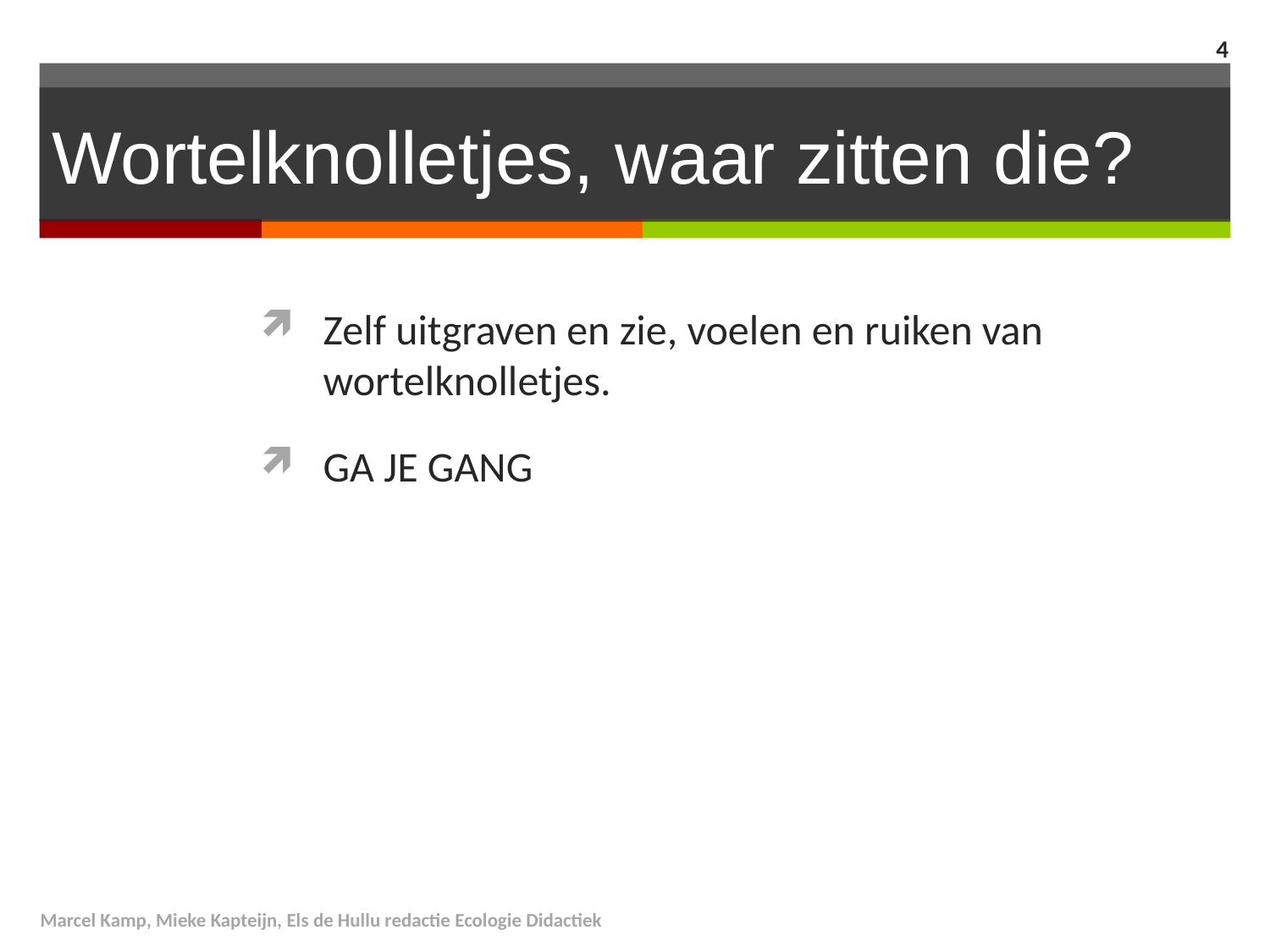

4
# Wortelknolletjes, waar zitten die?
Zelf uitgraven en zie, voelen en ruiken van wortelknolletjes.
GA JE GANG
Marcel Kamp, Mieke Kapteijn, Els de Hullu redactie Ecologie Didactiek